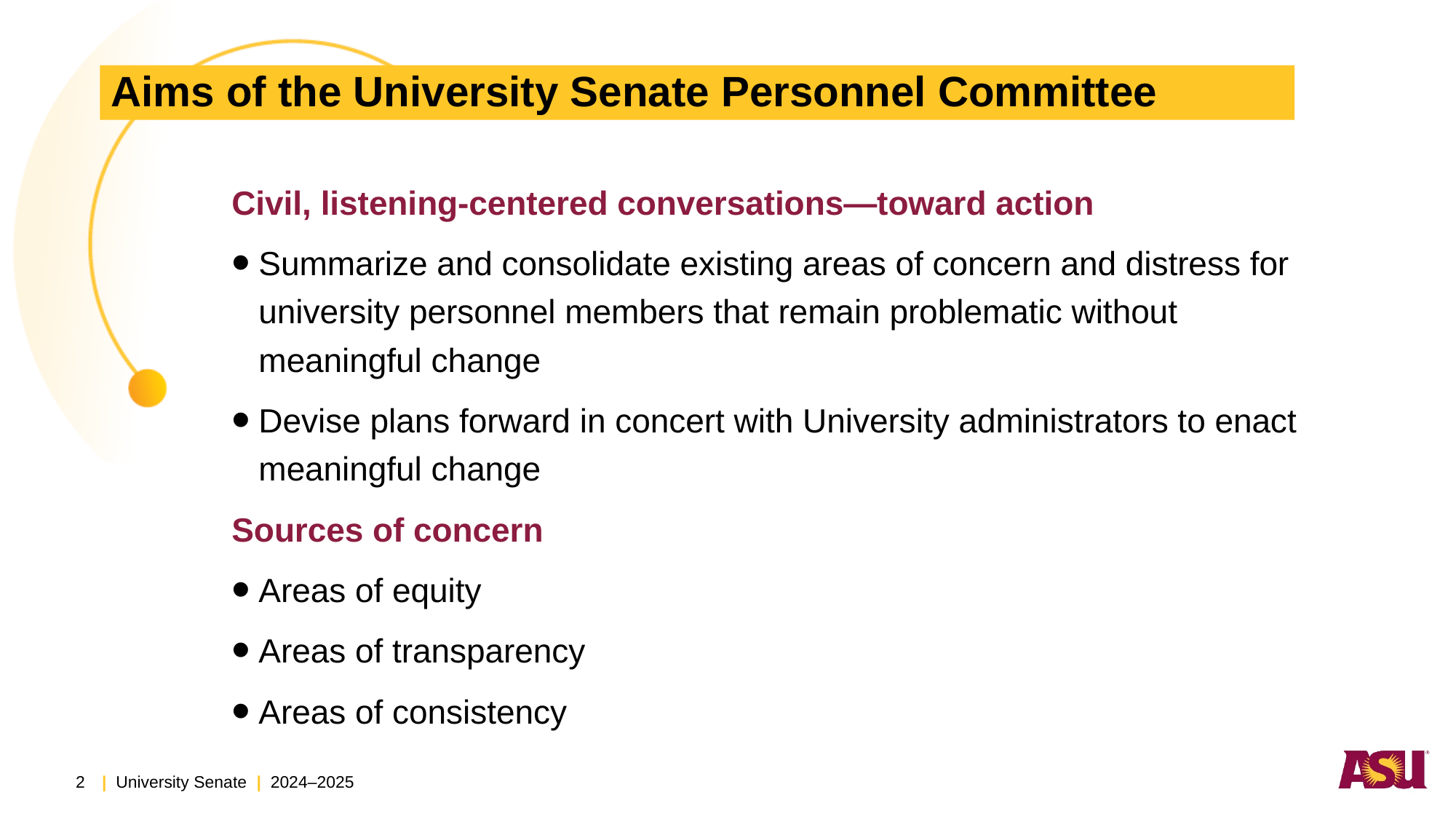

# Aims of the University Senate Personnel Committee
Civil, listening-centered conversations—toward action
Summarize and consolidate existing areas of concern and distress for university personnel members that remain problematic without meaningful change
Devise plans forward in concert with University administrators to enact meaningful change
Sources of concern
Areas of equity
Areas of transparency
Areas of consistency

2